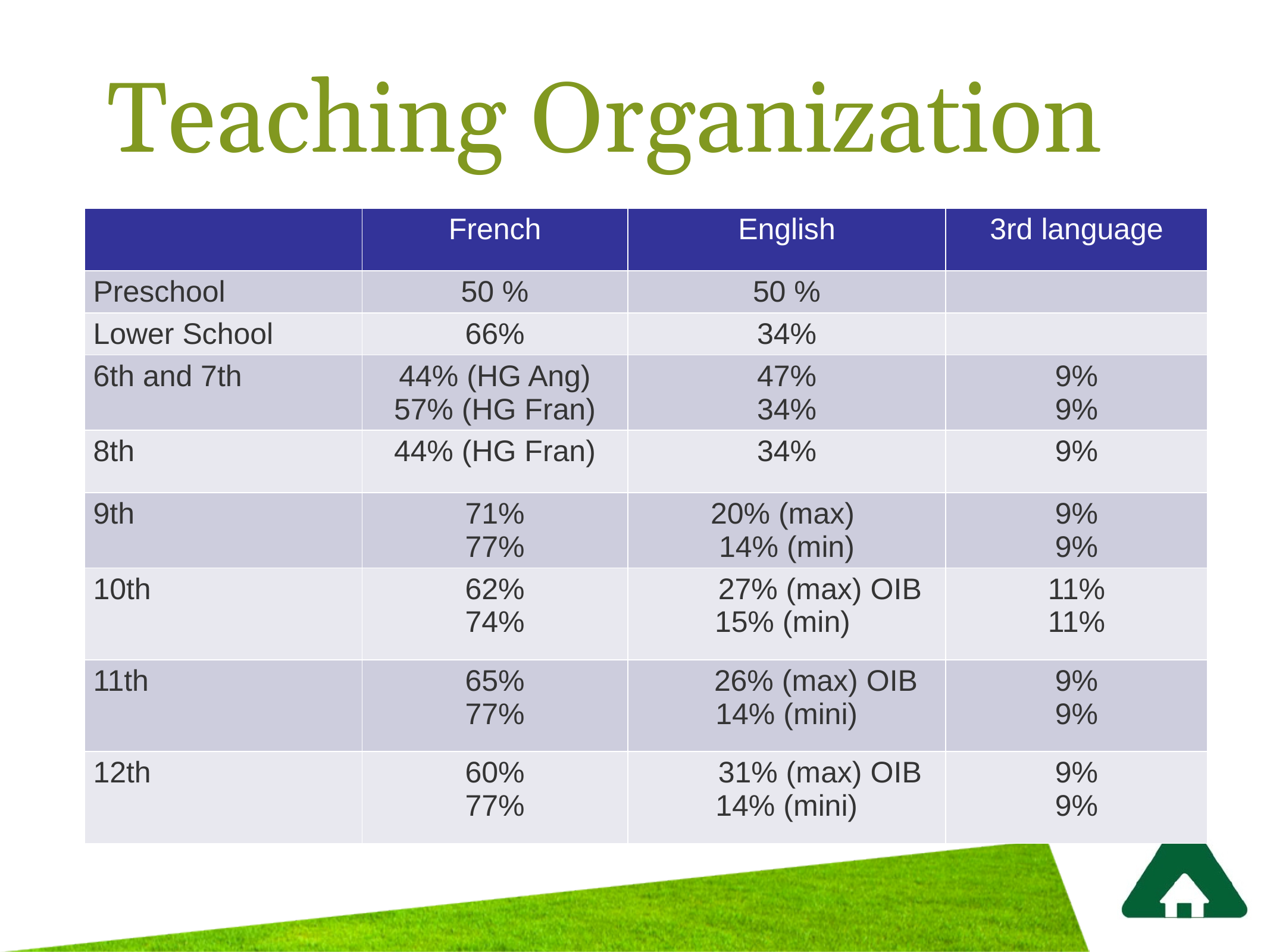

# Teaching Organization
|  | French | English | 3rd language |
| --- | --- | --- | --- |
| Preschool | 50 % | 50 % |  |
| Lower School | 66% | 34% |  |
| 6th and 7th | 44% (HG Ang) 57% (HG Fran) | 47% 34% | 9% 9% |
| 8th | 44% (HG Fran) | 34% | 9% |
| 9th | 71% 77% | 20% (max) 14% (min) | 9% 9% |
| 10th | 62% 74% | 27% (max) OIB 15% (min) | 11% 11% |
| 11th | 65% 77% | 26% (max) OIB 14% (mini) | 9% 9% |
| 12th | 60% 77% | 31% (max) OIB 14% (mini) | 9% 9% |